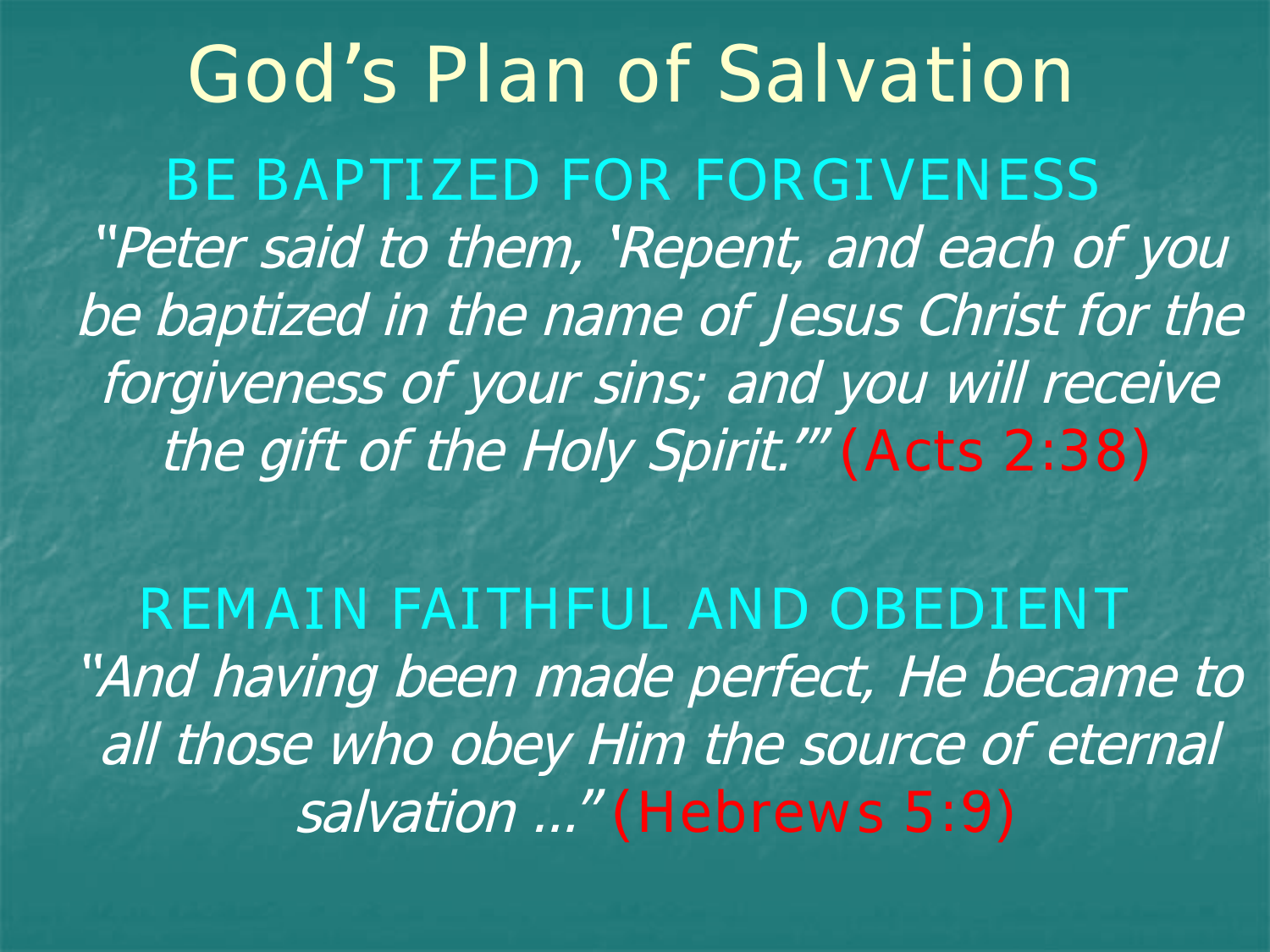

# God’s Plan of Salvation
BE BAPTIZED FOR FORGIVENESS
“Peter said to them, ‘Repent, and each of you be baptized in the name of Jesus Christ for the forgiveness of your sins; and you will receive the gift of the Holy Spirit.’” (Acts 2:38)

REMAIN FAITHFUL AND OBEDIENT
“And having been made perfect, He became to all those who obey Him the source of eternal salvation …” (Hebrews 5:9)